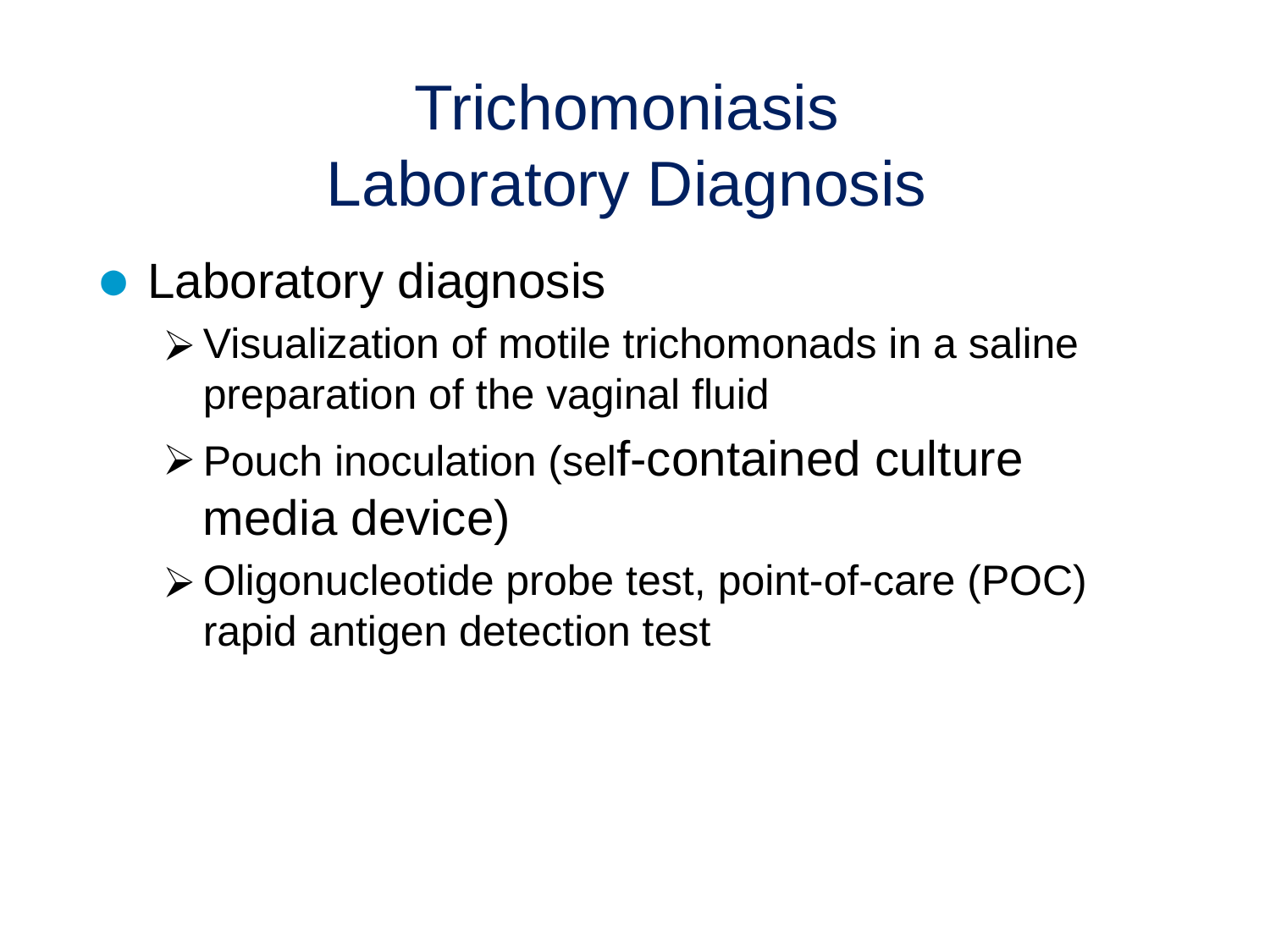

# Trichomoniasis Laboratory Diagnosis
Laboratory diagnosis
Visualization of motile trichomonads in a saline preparation of the vaginal fluid
Pouch inoculation (self-contained culture media device)
Oligonucleotide probe test, point-of-care (POC) rapid antigen detection test